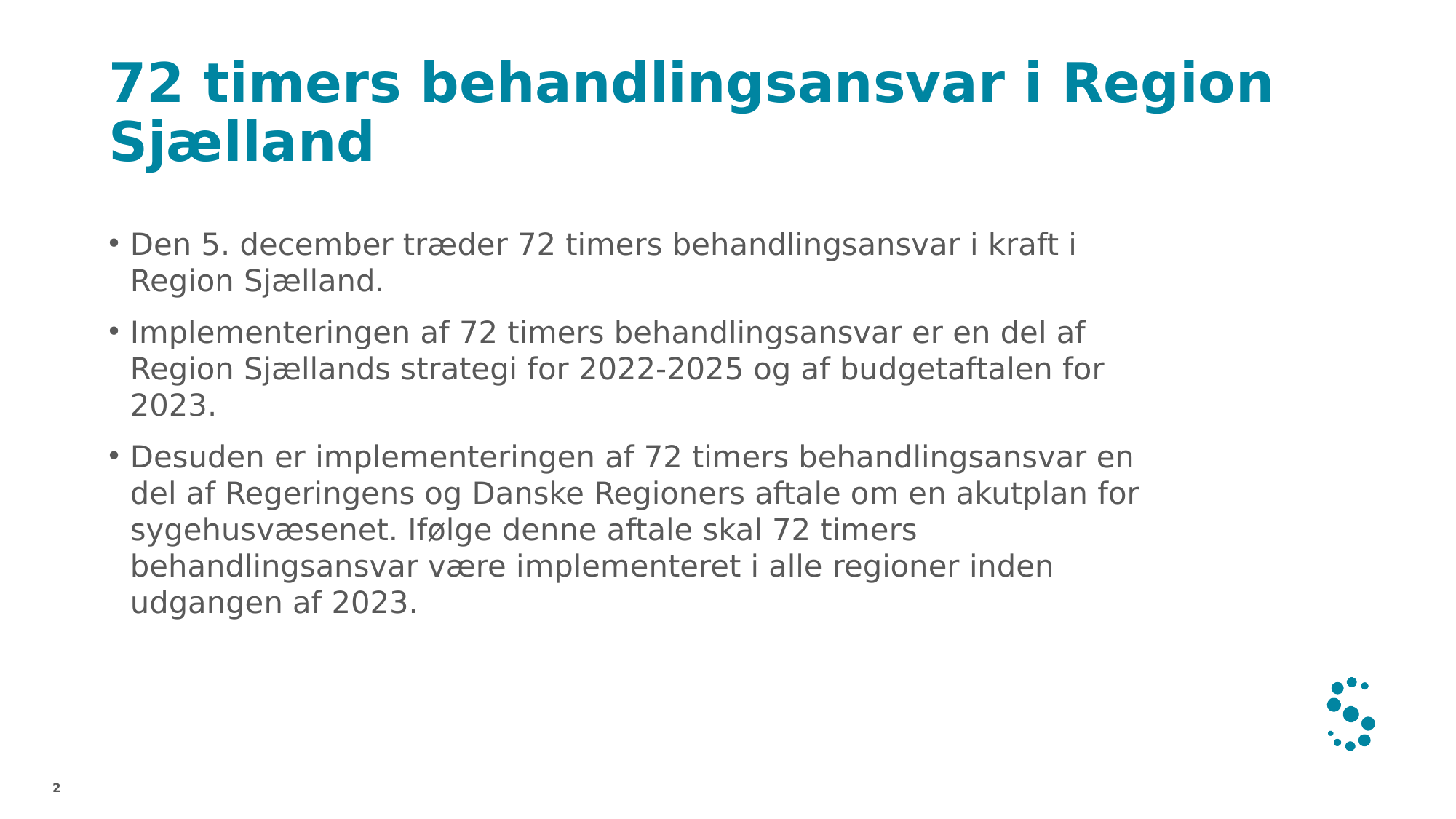

# 72 timers behandlingsansvar i Region Sjælland
Den 5. december træder 72 timers behandlingsansvar i kraft i Region Sjælland.
Implementeringen af 72 timers behandlingsansvar er en del af Region Sjællands strategi for 2022-2025 og af budgetaftalen for 2023.
Desuden er implementeringen af 72 timers behandlingsansvar en del af Regeringens og Danske Regioners aftale om en akutplan for sygehusvæsenet. Ifølge denne aftale skal 72 timers behandlingsansvar være implementeret i alle regioner inden udgangen af 2023.

2